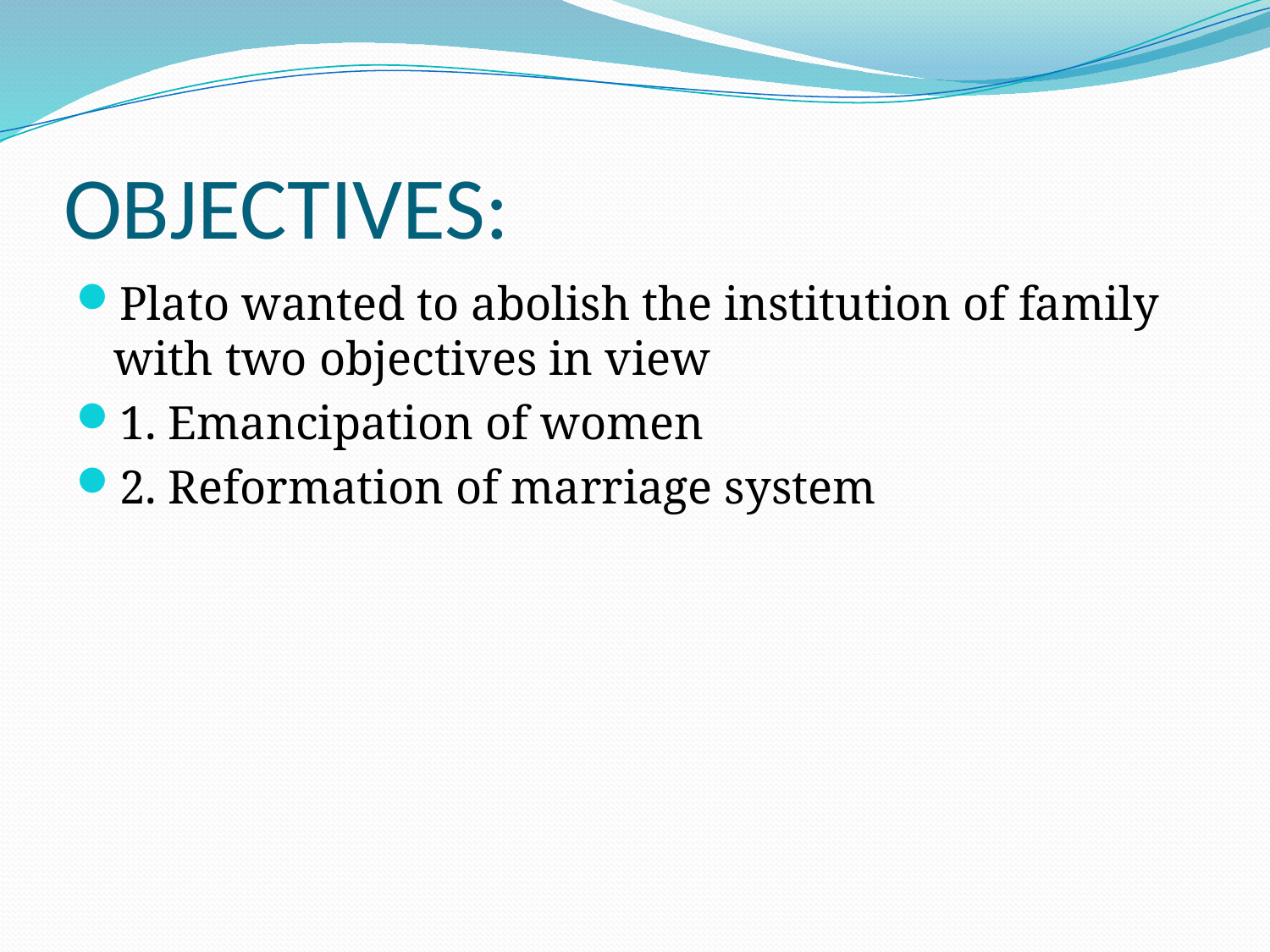

# OBJECTIVES:
Plato wanted to abolish the institution of family with two objectives in view
1. Emancipation of women
2. Reformation of marriage system